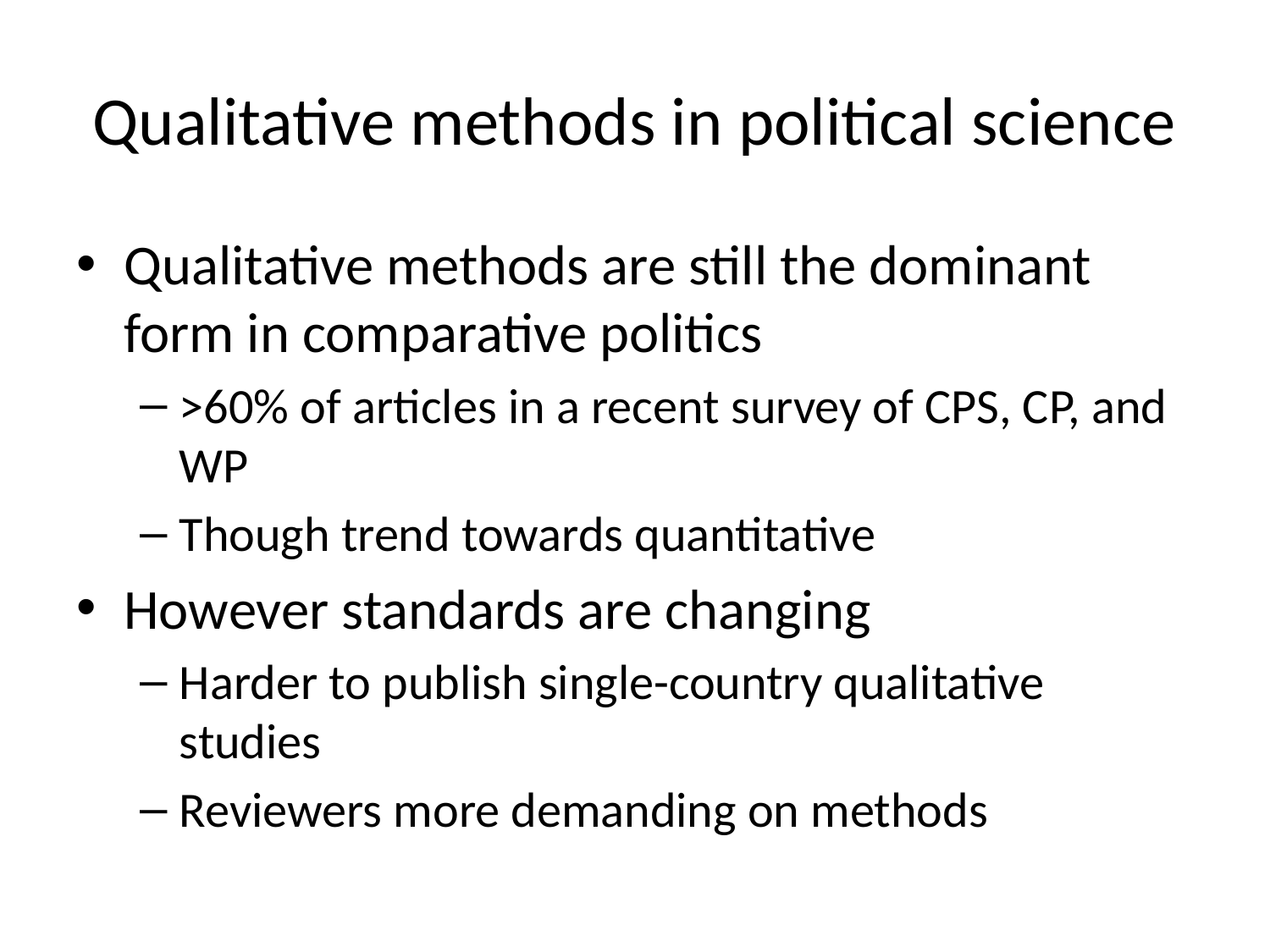

# Qualitative methods in political science
Qualitative methods are still the dominant form in comparative politics
>60% of articles in a recent survey of CPS, CP, and WP
Though trend towards quantitative
However standards are changing
Harder to publish single-country qualitative studies
Reviewers more demanding on methods